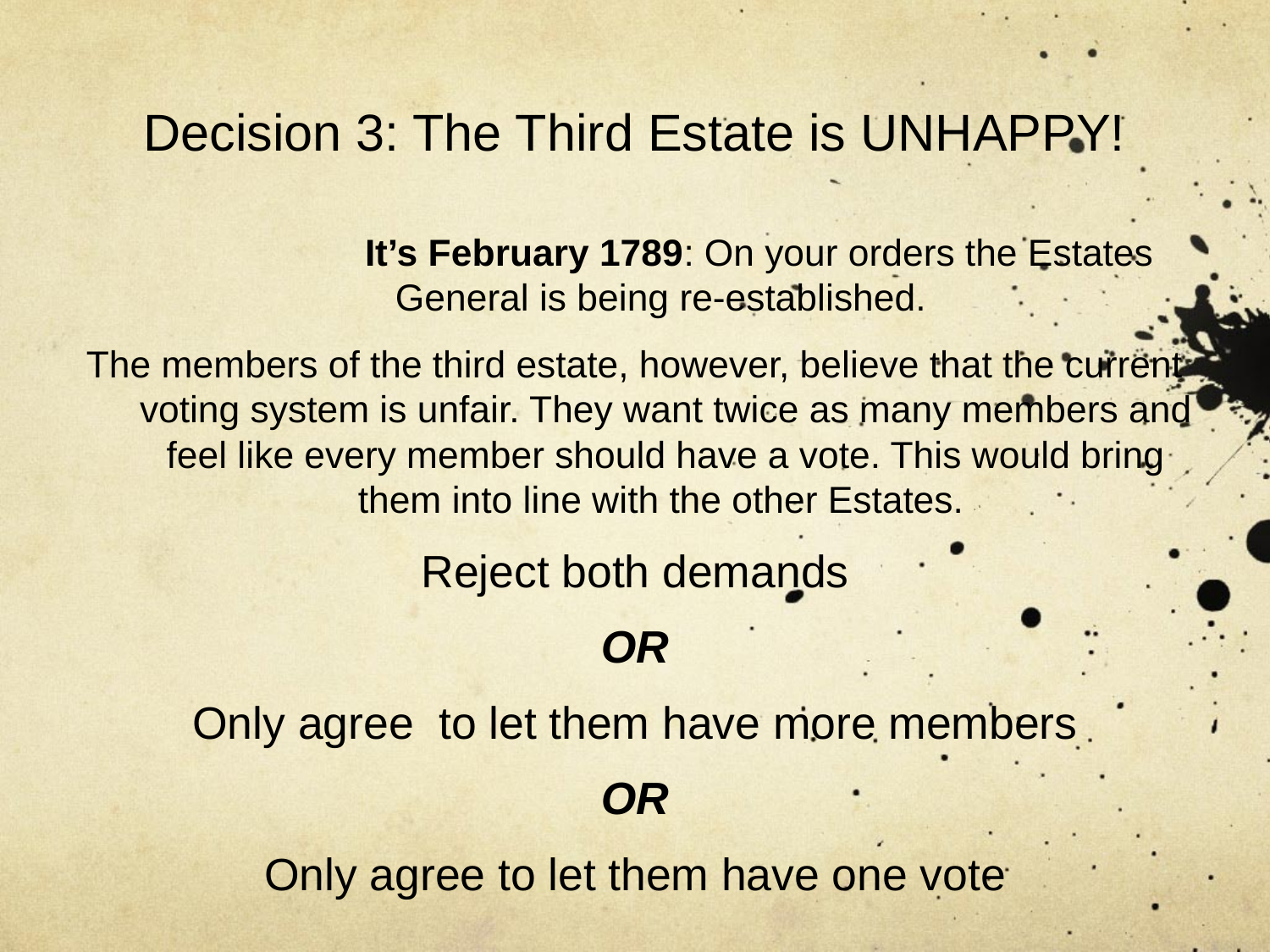

# Decision 3: The Third Estate is UNHAPPY!
                        It’s February 1789: On your orders the Estates General is being re-established.
The members of the third estate, however, believe that the current voting system is unfair. They want twice as many members and feel like every member should have a vote. This would bring them into line with the other Estates.
Reject both demands
OR
Only agree  to let them have more members
OR
Only agree to let them have one vote